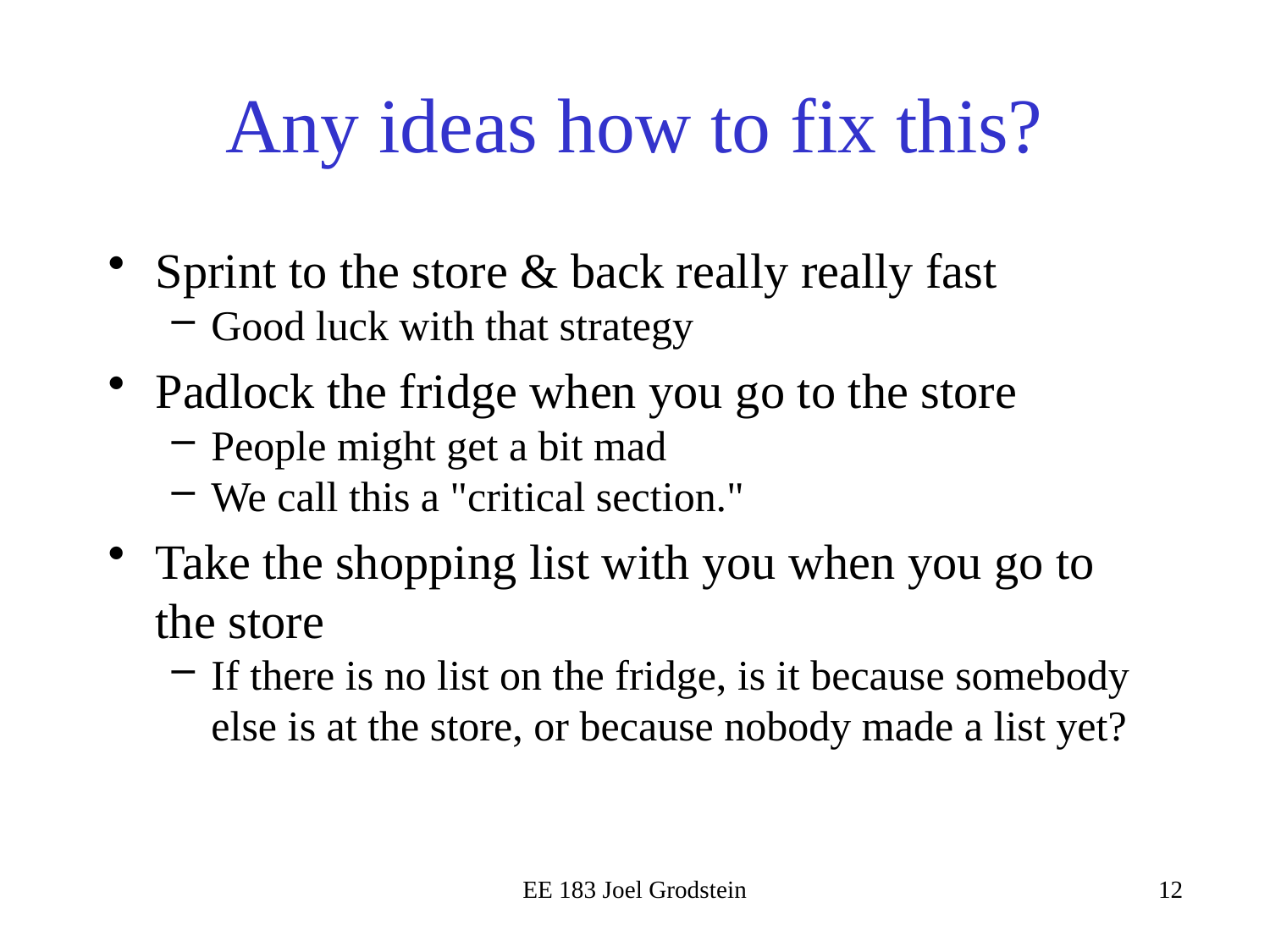

# Any ideas how to fix this?
Sprint to the store & back really really fast
Good luck with that strategy
Padlock the fridge when you go to the store
People might get a bit mad
We call this a "critical section."
Take the shopping list with you when you go to the store
If there is no list on the fridge, is it because somebody else is at the store, or because nobody made a list yet?
EE 183 Joel Grodstein